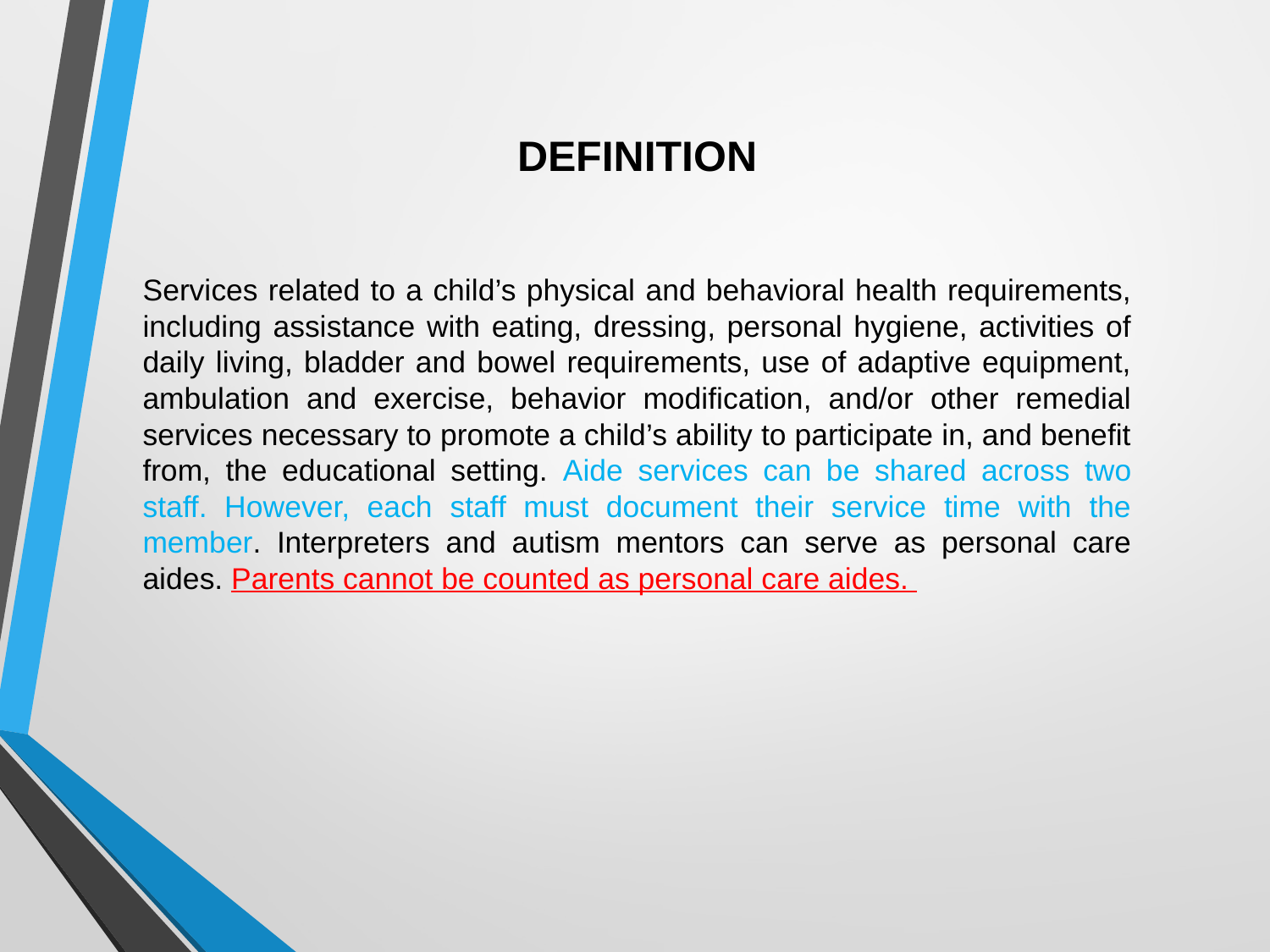

# DEFINITION
Services related to a child’s physical and behavioral health requirements, including assistance with eating, dressing, personal hygiene, activities of daily living, bladder and bowel requirements, use of adaptive equipment, ambulation and exercise, behavior modification, and/or other remedial services necessary to promote a child’s ability to participate in, and benefit from, the educational setting. Aide services can be shared across two staff. However, each staff must document their service time with the member. Interpreters and autism mentors can serve as personal care aides. Parents cannot be counted as personal care aides.